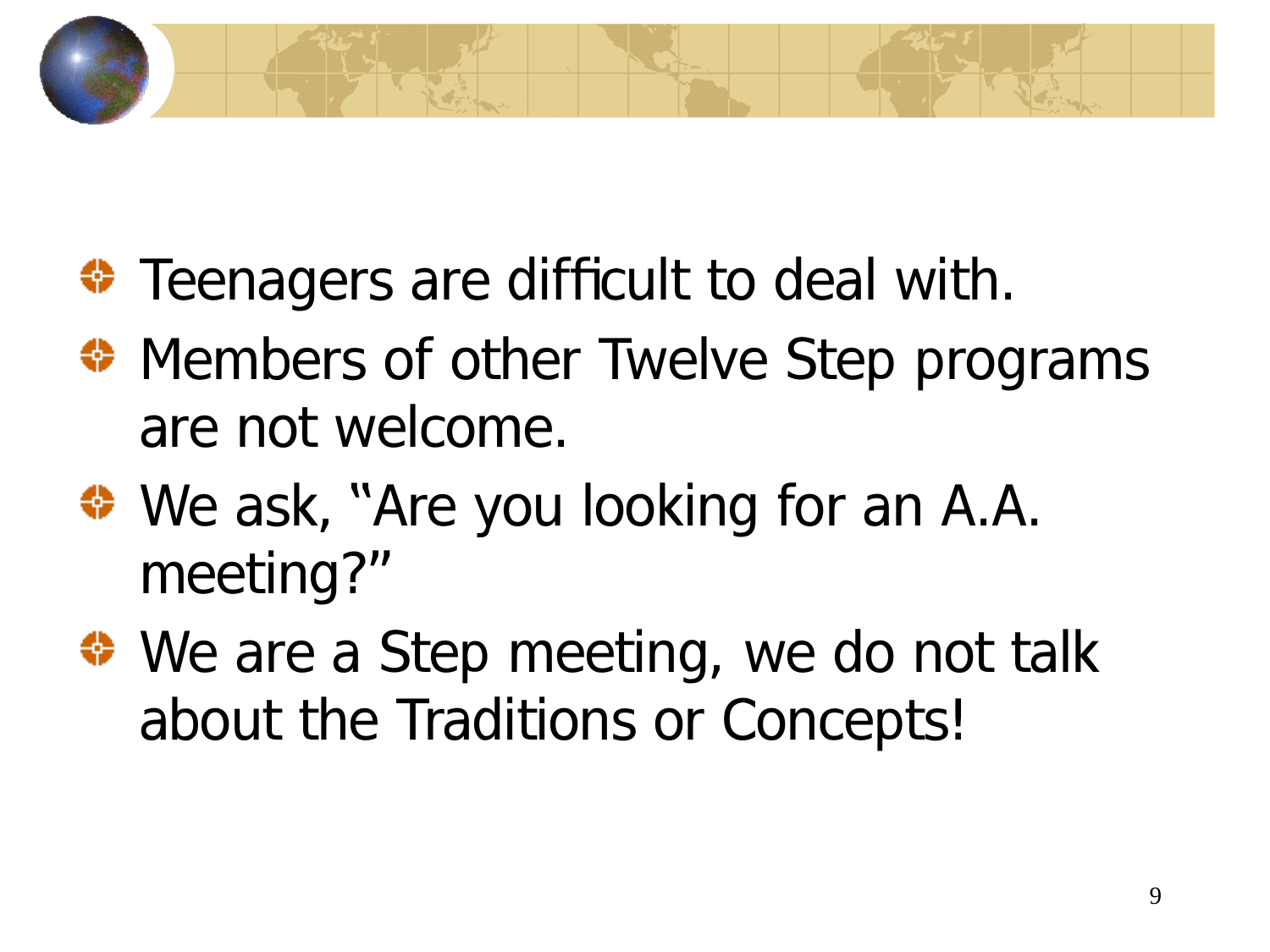

Teenagers are difficult to deal with.
Members of other Twelve Step programs are not welcome.
We ask, “Are you looking for an A.A. meeting?”
We are a Step meeting, we do not talk about the Traditions or Concepts!

9